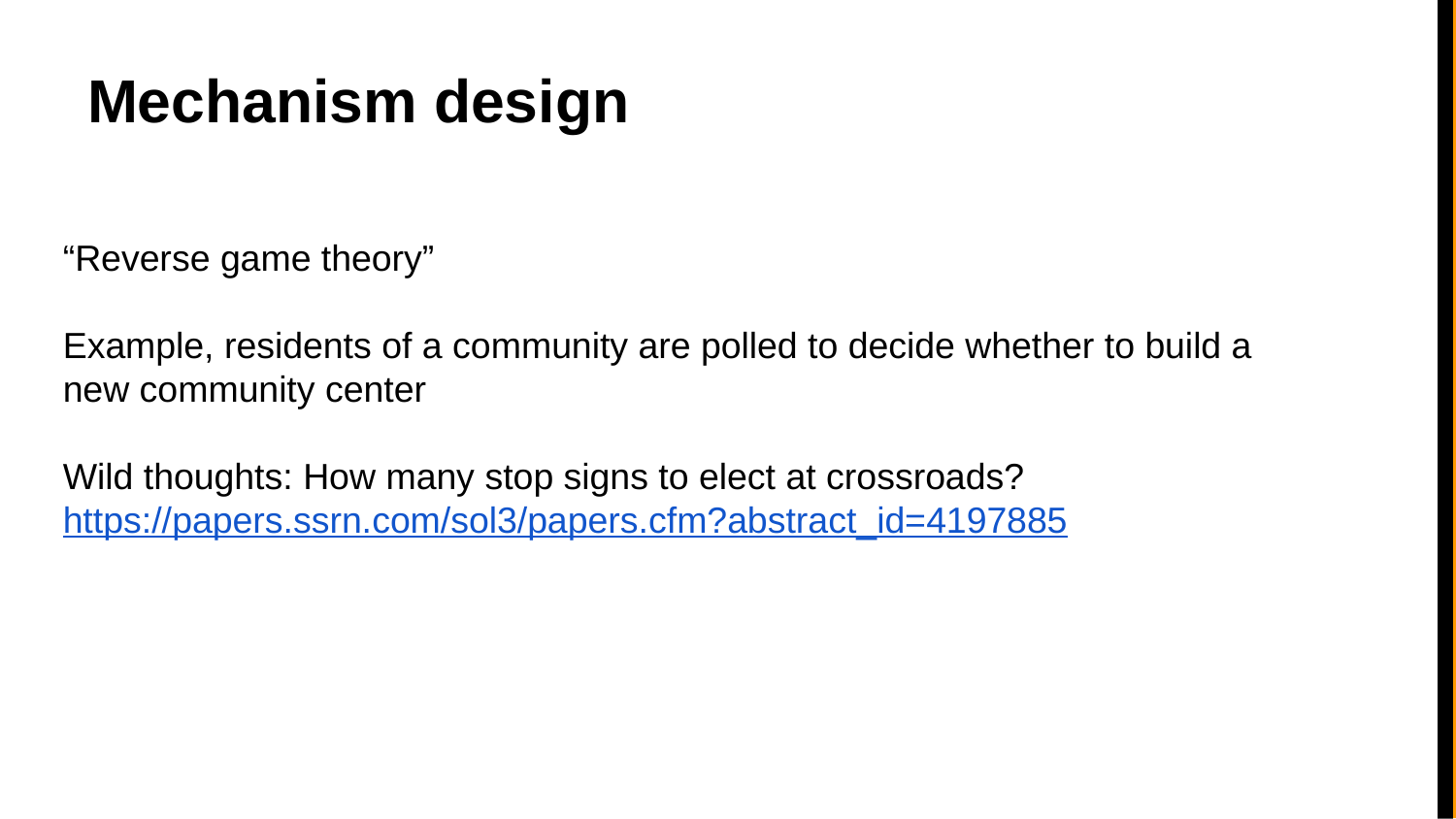

# Mechanism design
“Reverse game theory”

Example, residents of a community are polled to decide whether to build a new community center

Wild thoughts: How many stop signs to elect at crossroads? https://papers.ssrn.com/sol3/papers.cfm?abstract_id=4197885